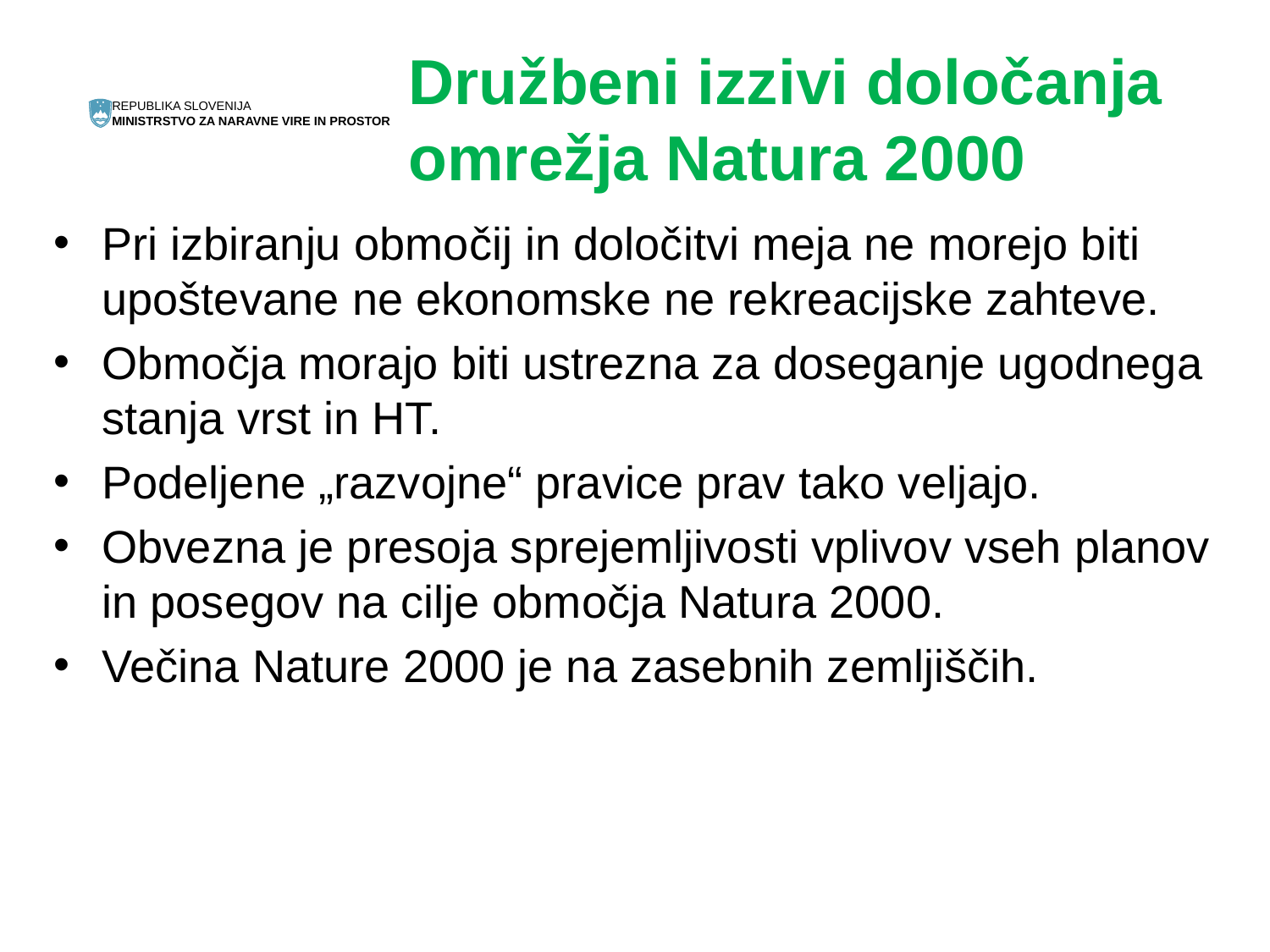

Družbeni izzivi določanja omrežja Natura 2000
Pri izbiranju območij in določitvi meja ne morejo biti upoštevane ne ekonomske ne rekreacijske zahteve.
Območja morajo biti ustrezna za doseganje ugodnega stanja vrst in HT.
Podeljene „razvojne“ pravice prav tako veljajo.
Obvezna je presoja sprejemljivosti vplivov vseh planov in posegov na cilje območja Natura 2000.
Večina Nature 2000 je na zasebnih zemljiščih.